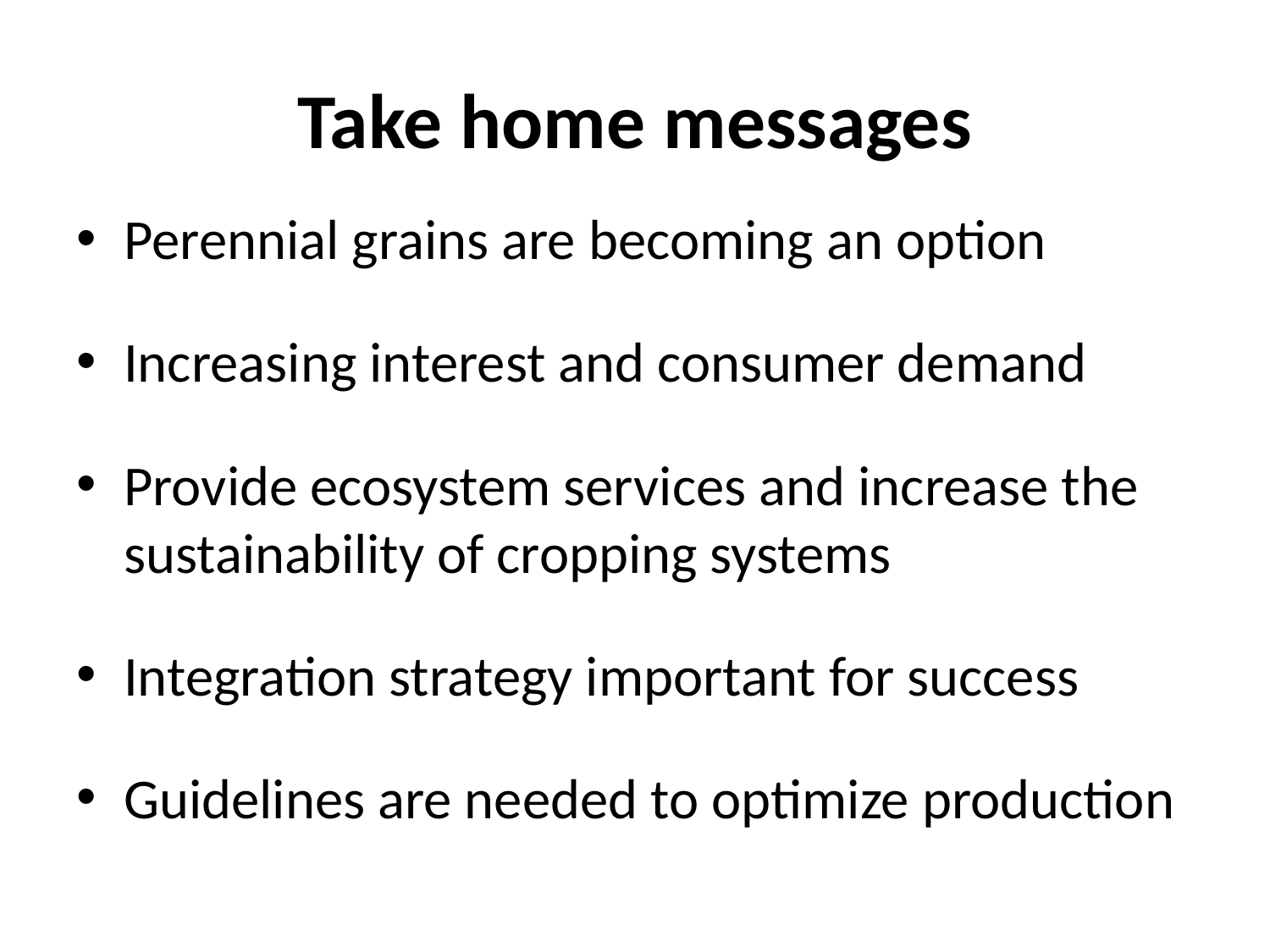

# Take home messages
Perennial grains are becoming an option
Increasing interest and consumer demand
Provide ecosystem services and increase the sustainability of cropping systems
Integration strategy important for success
Guidelines are needed to optimize production